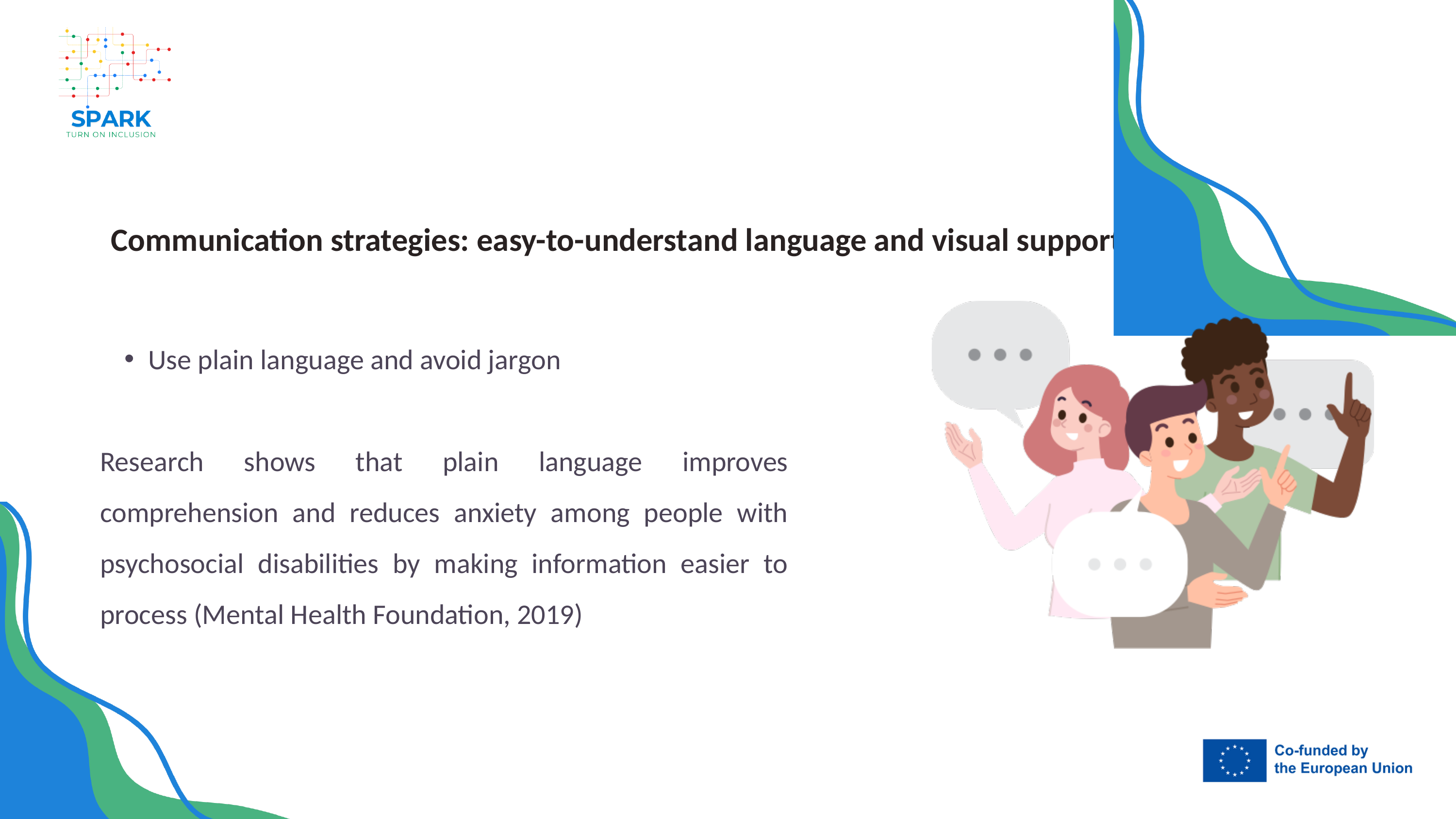

Communication strategies: easy-to-understand language and visual supports

Use plain language and avoid jargon

Research shows that plain language improves comprehension and reduces anxiety among people with psychosocial disabilities by making information easier to process (Mental Health Foundation, 2019)